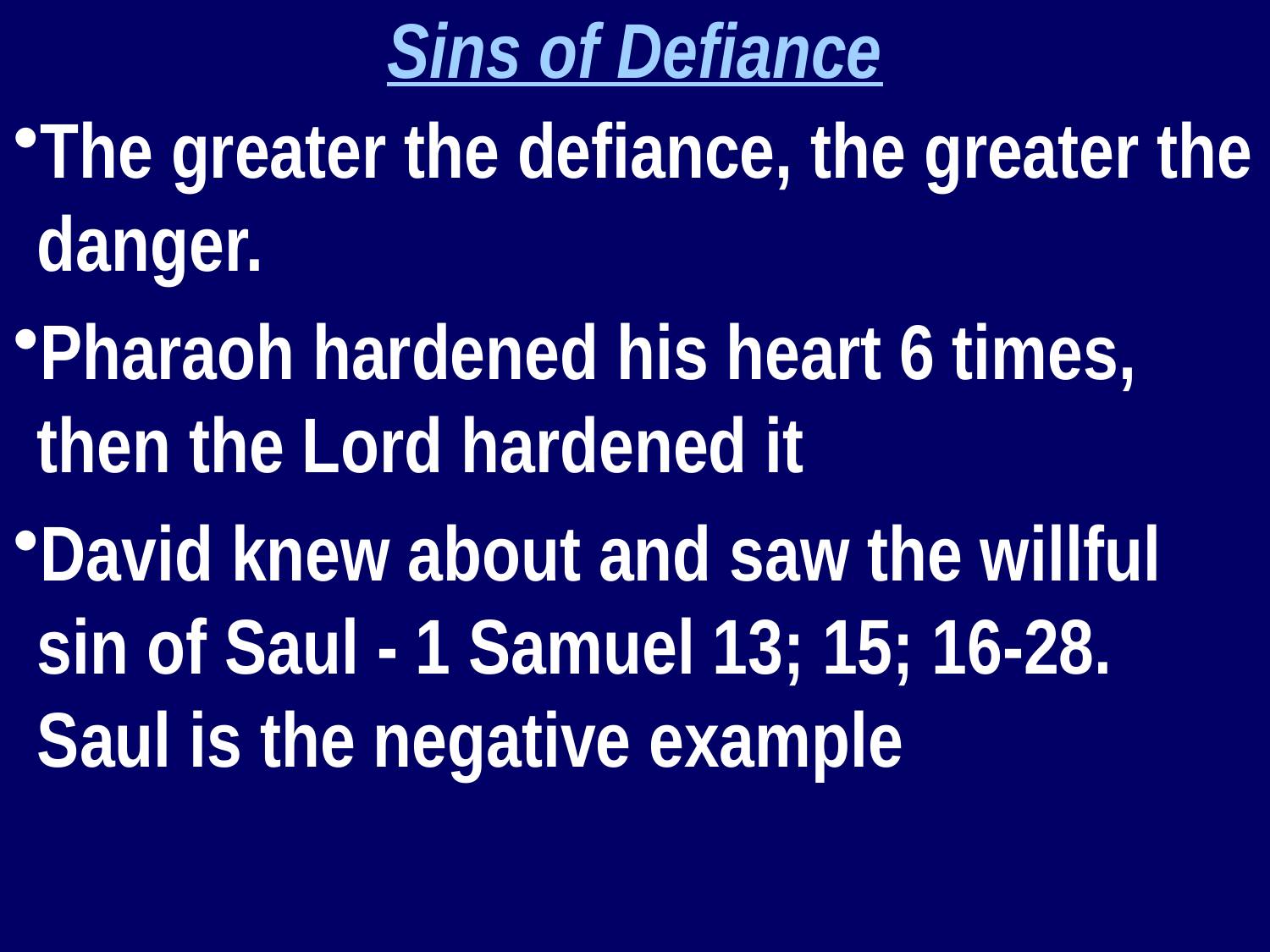

Sins of Defiance
The greater the defiance, the greater the danger.
Pharaoh hardened his heart 6 times, then the Lord hardened it
David knew about and saw the willful sin of Saul - 1 Samuel 13; 15; 16-28. Saul is the negative example